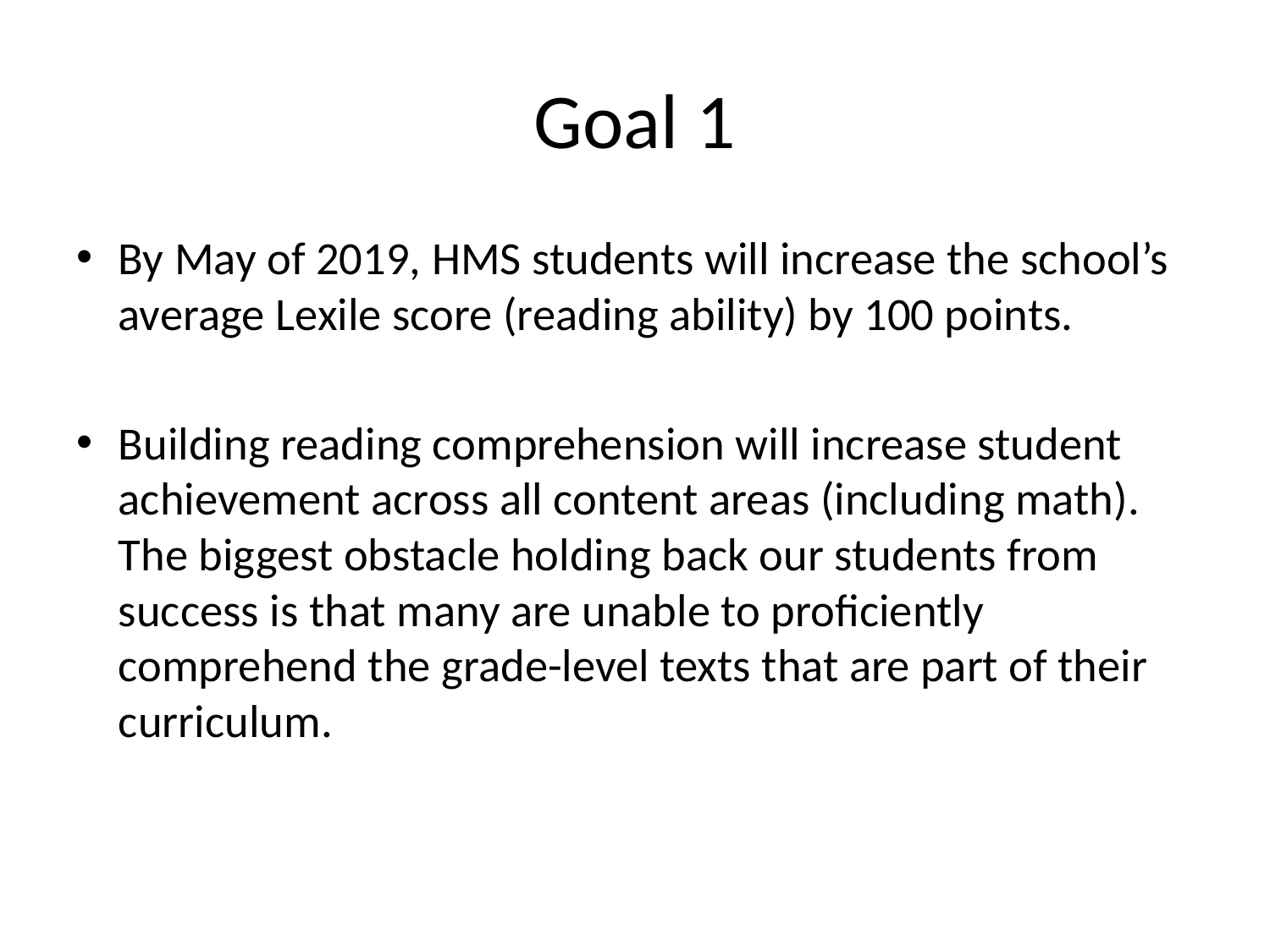

# Goal 1
By May of 2019, HMS students will increase the school’s average Lexile score (reading ability) by 100 points.

Building reading comprehension will increase student achievement across all content areas (including math). The biggest obstacle holding back our students from success is that many are unable to proficiently comprehend the grade-level texts that are part of their curriculum.